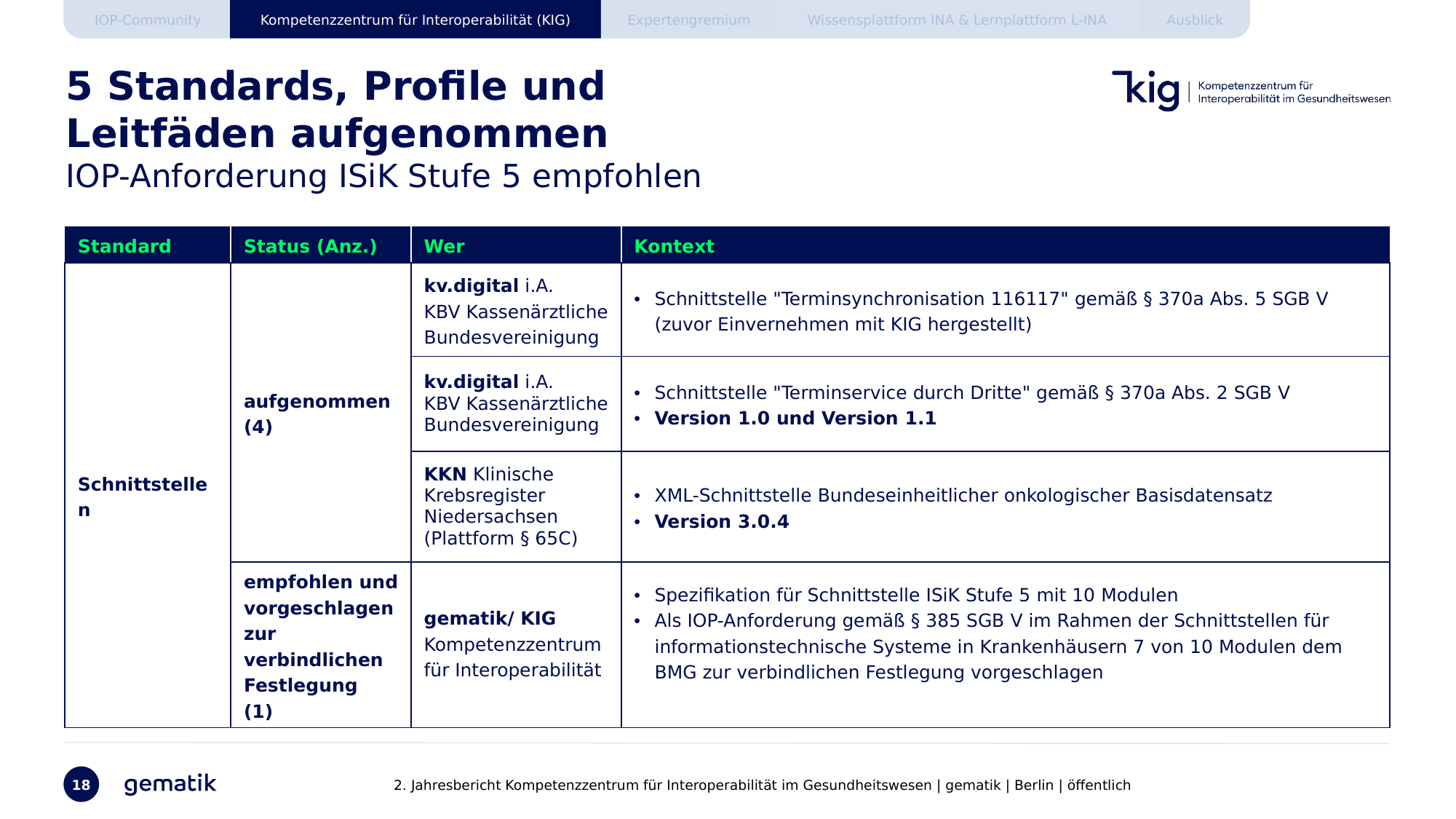

5 Standards, Profile und
Leitfäden aufgenommen
IOP-Anforderung ISiK Stufe 5 empfohlen
| Standard | Status (Anz.) | Wer | Kontext |
| --- | --- | --- | --- |
| Schnittstellen | aufgenommen (4) | kv.digital i.A. KBV Kassenärztliche Bundesvereinigung | Schnittstelle "Terminsynchronisation 116117" gemäß § 370a Abs. 5 SGB V (zuvor Einvernehmen mit KIG hergestellt) |
|  |  | kv.digital i.A. KBV Kassenärztliche Bundesvereinigung | Schnittstelle "Terminservice durch Dritte" gemäß § 370a Abs. 2 SGB V Version 1.0 und Version 1.1 |
|  |  | KKN Klinische Krebsregister Niedersachsen (Plattform § 65C) | XML-Schnittstelle Bundeseinheitlicher onkologischer Basisdatensatz Version 3.0.4 |
|  | empfohlen und vorgeschlagen zur verbindlichen Festlegung (1) | gematik/ KIG Kompetenzzentrum für Interoperabilität | Spezifikation für Schnittstelle ISiK Stufe 5 mit 10 Modulen Als IOP-Anforderung gemäß § 385 SGB V im Rahmen der Schnittstellen für informationstechnische Systeme in Krankenhäusern 7 von 10 Modulen dem BMG zur verbindlichen Festlegung vorgeschlagen |
18
2. Jahresbericht Kompetenzzentrum für Interoperabilität im Gesundheitswesen | gematik | Berlin | öffentlich